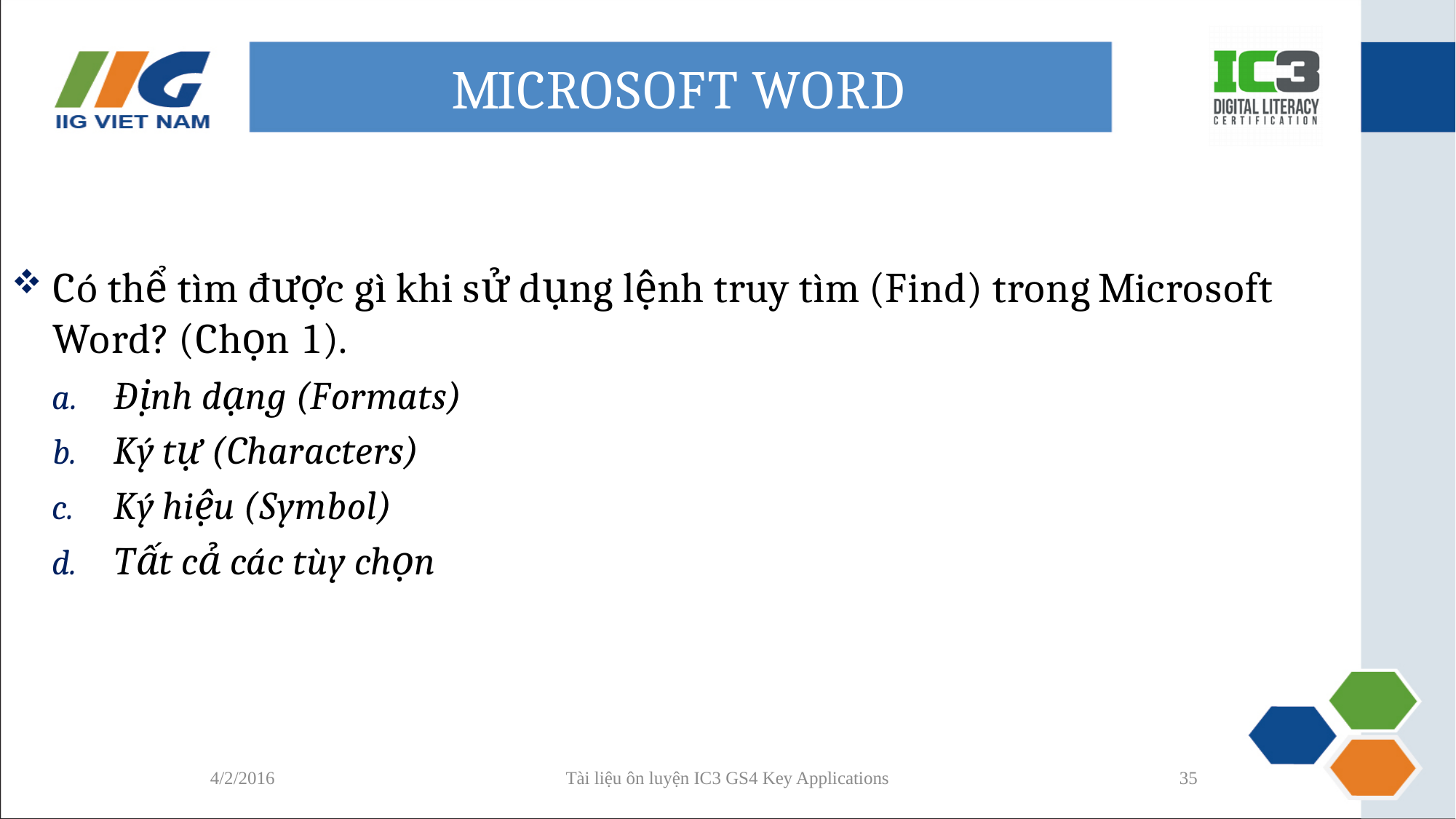

# MICROSOFT WORD
Có thể tìm được gì khi sử dụng lệnh truy tìm (Find) trong Microsoft Word? (Chọn 1).
Định dạng (Formats)
Ký tự (Characters)
Ký hiệu (Symbol)
Tất cả các tùy chọn

4/2/2016
Tài liệu ôn luyện IC3 GS4 Key Applications
35